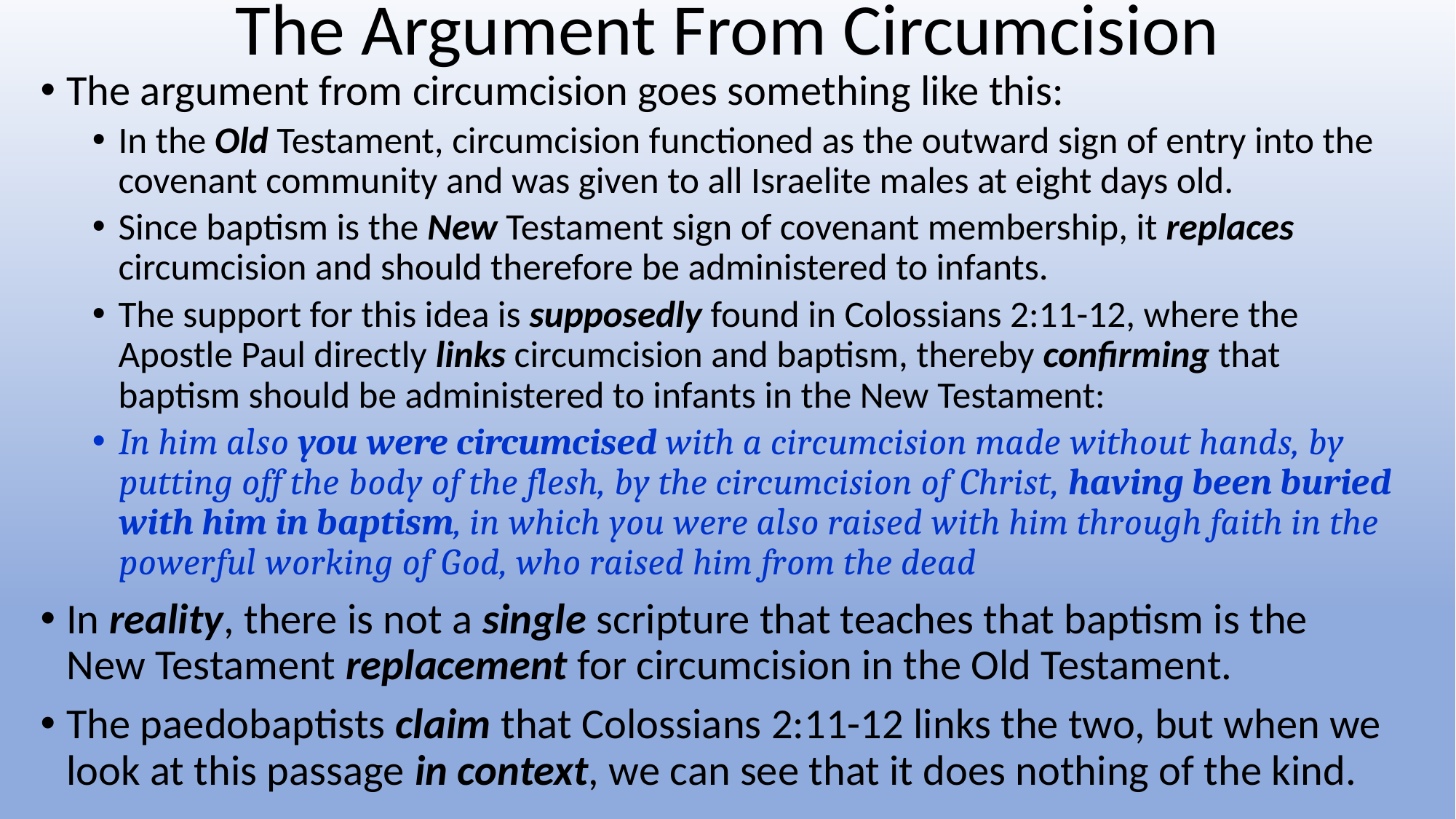

# The Argument From Circumcision
The argument from circumcision goes something like this:
In the Old Testament, circumcision functioned as the outward sign of entry into the covenant community and was given to all Israelite males at eight days old.
Since baptism is the New Testament sign of covenant membership, it replaces circumcision and should therefore be administered to infants.
The support for this idea is supposedly found in Colossians 2:11-12, where the Apostle Paul directly links circumcision and baptism, thereby confirming that baptism should be administered to infants in the New Testament:
In him also you were circumcised with a circumcision made without hands, by putting off the body of the flesh, by the circumcision of Christ, having been buried with him in baptism, in which you were also raised with him through faith in the powerful working of God, who raised him from the dead
In reality, there is not a single scripture that teaches that baptism is the New Testament replacement for circumcision in the Old Testament.
The paedobaptists claim that Colossians 2:11-12 links the two, but when we look at this passage in context, we can see that it does nothing of the kind.